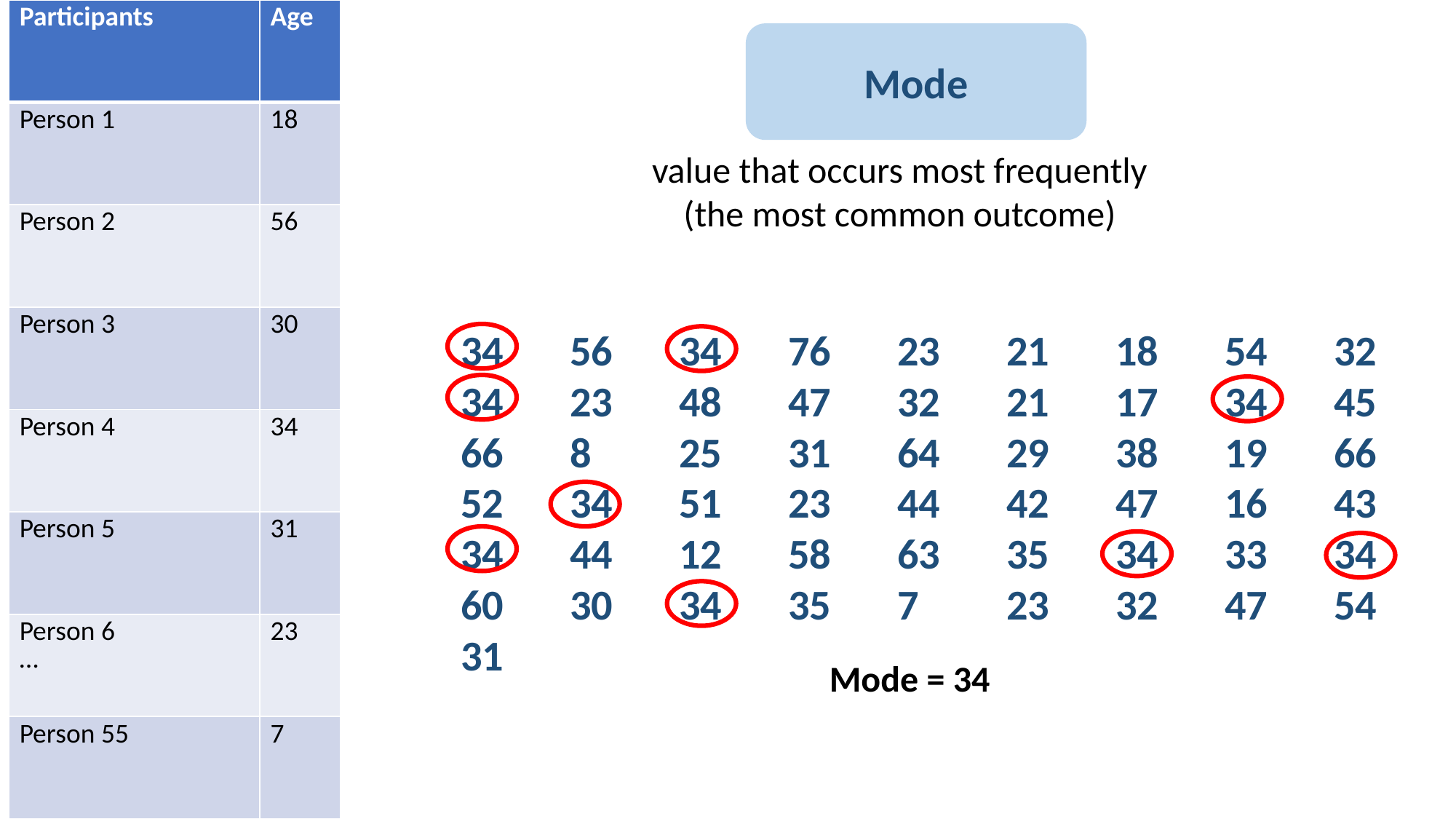

| Participants | Age |
| --- | --- |
| Person 1 | 18 |
| Person 2 | 56 |
| Person 3 | 30 |
| Person 4 | 34 |
| Person 5 | 31 |
| Person 6 … | 23 |
| Person 55 | 7 |
Mode
value that occurs most frequently
(the most common outcome)
	34	56	34	76	23	21	18	54	32	34	23	48	47	32	21	17	34	45	66	8	25	31	64	29	38	19	66	52	34	51	23	44	42	47	16	43	34	44	12	58	63	35	34	33	34	60	30	34	35	7	23	32	47	54
	31

Mode = 34